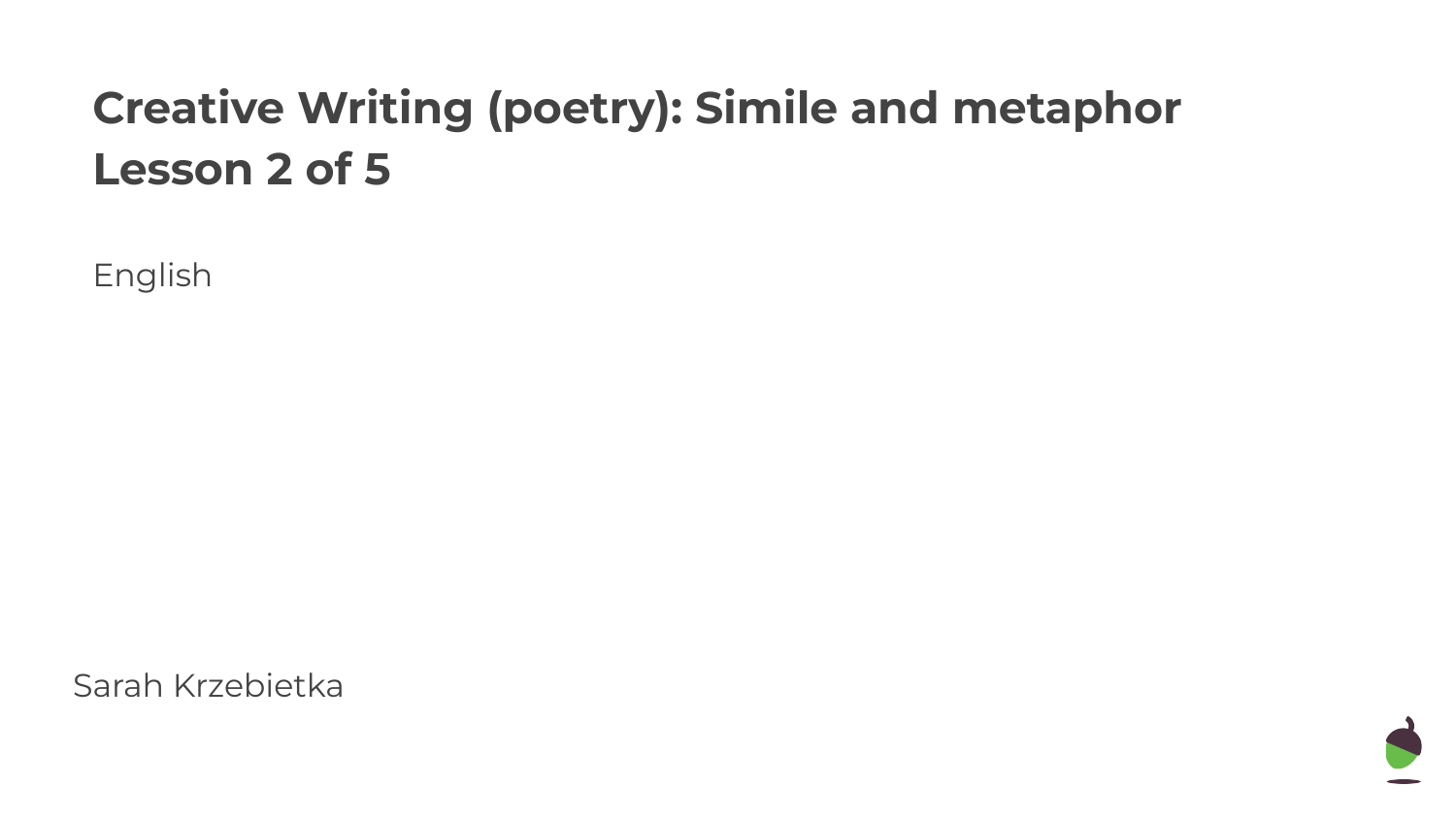

# Creative Writing (poetry): Simile and metaphor
Lesson 2 of 5
English
Sarah Krzebietka